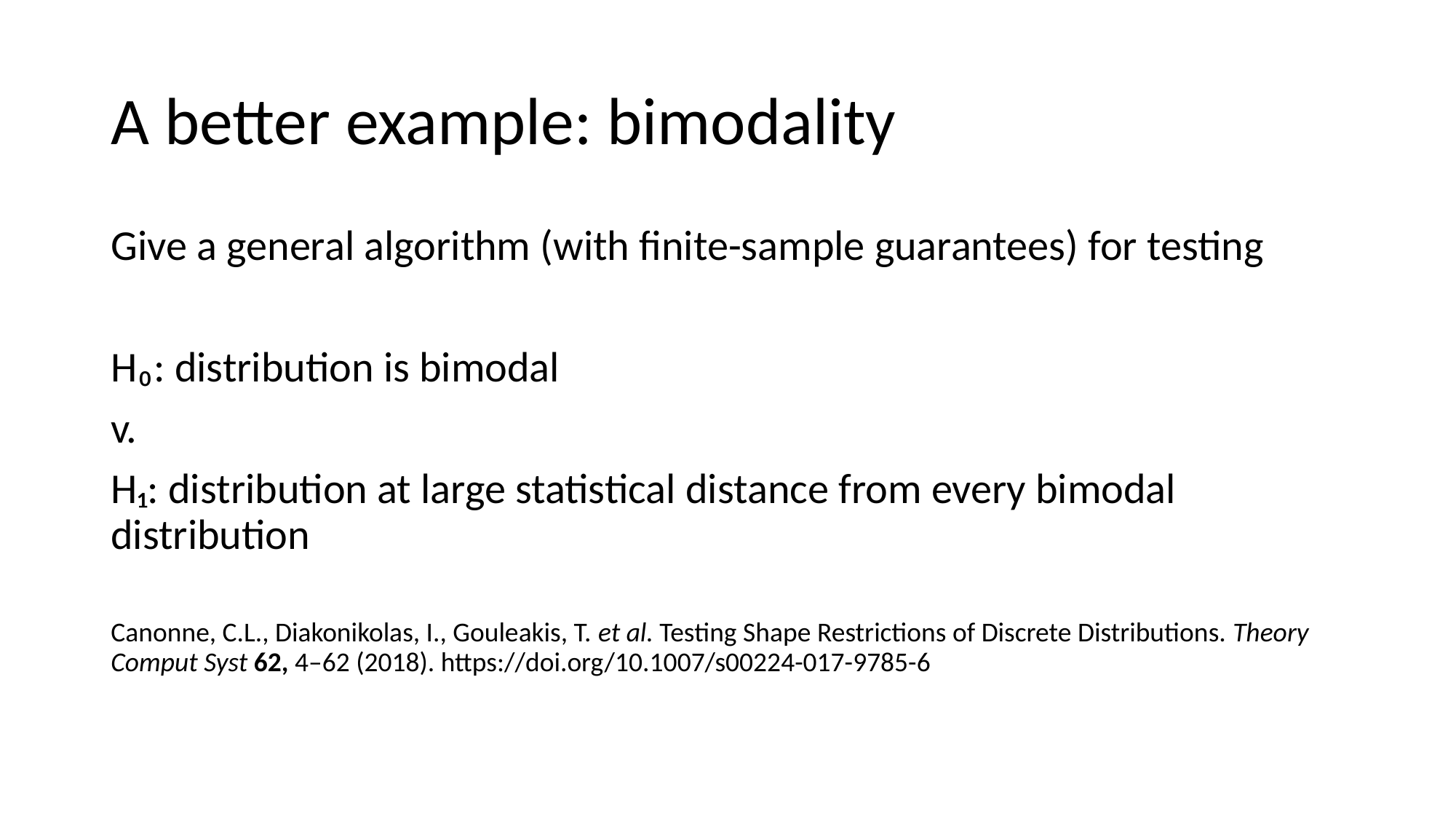

# A better example: bimodality
Give a general algorithm (with finite-sample guarantees) for testing

H₀: distribution is bimodal
v.
H₁: distribution at large statistical distance from every bimodal distribution

Canonne, C.L., Diakonikolas, I., Gouleakis, T. et al. Testing Shape Restrictions of Discrete Distributions. Theory Comput Syst 62, 4–62 (2018). https://doi.org/10.1007/s00224-017-9785-6